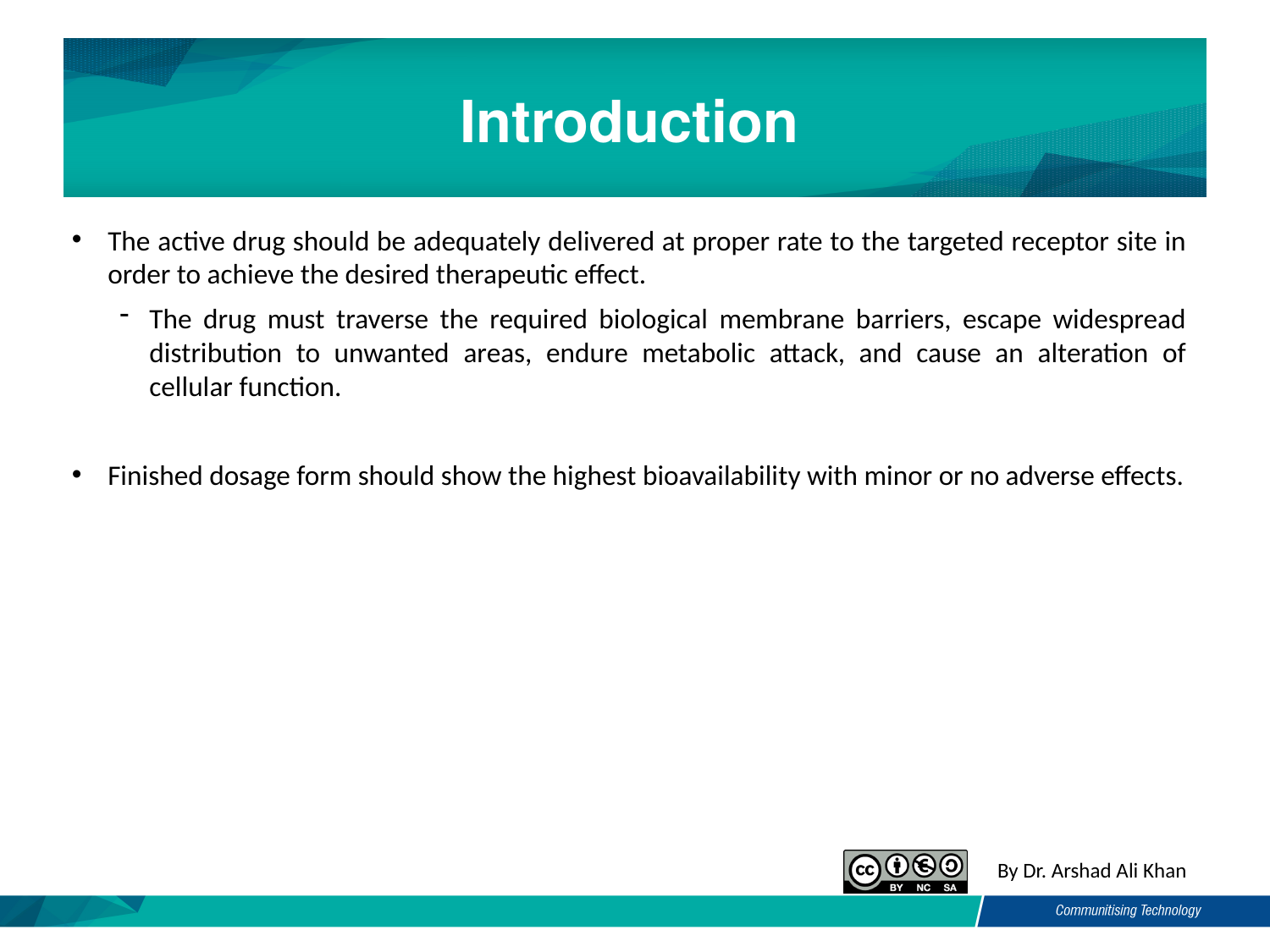

# Introduction
The active drug should be adequately delivered at proper rate to the targeted receptor site in order to achieve the desired therapeutic effect.
The drug must traverse the required biological membrane barriers, escape widespread distribution to unwanted areas, endure metabolic attack, and cause an alteration of cellular function.

Finished dosage form should show the highest bioavailability with minor or no adverse effects.